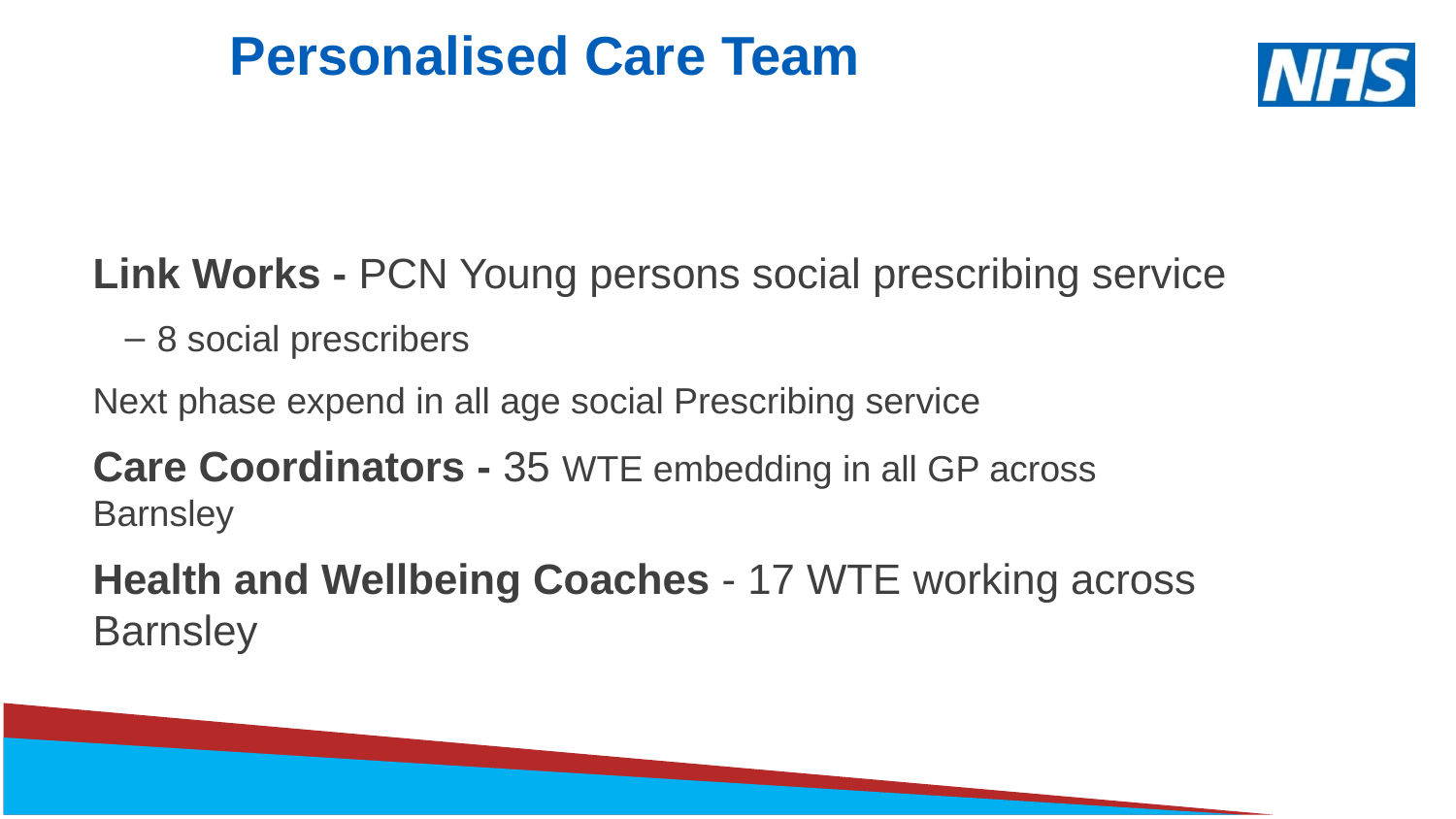

# Personalised Care Team

Link Works - PCN Young persons social prescribing service
8 social prescribers
Next phase expend in all age social Prescribing service
Care Coordinators - 35 WTE embedding in all GP across Barnsley
Health and Wellbeing Coaches - 17 WTE working across Barnsley